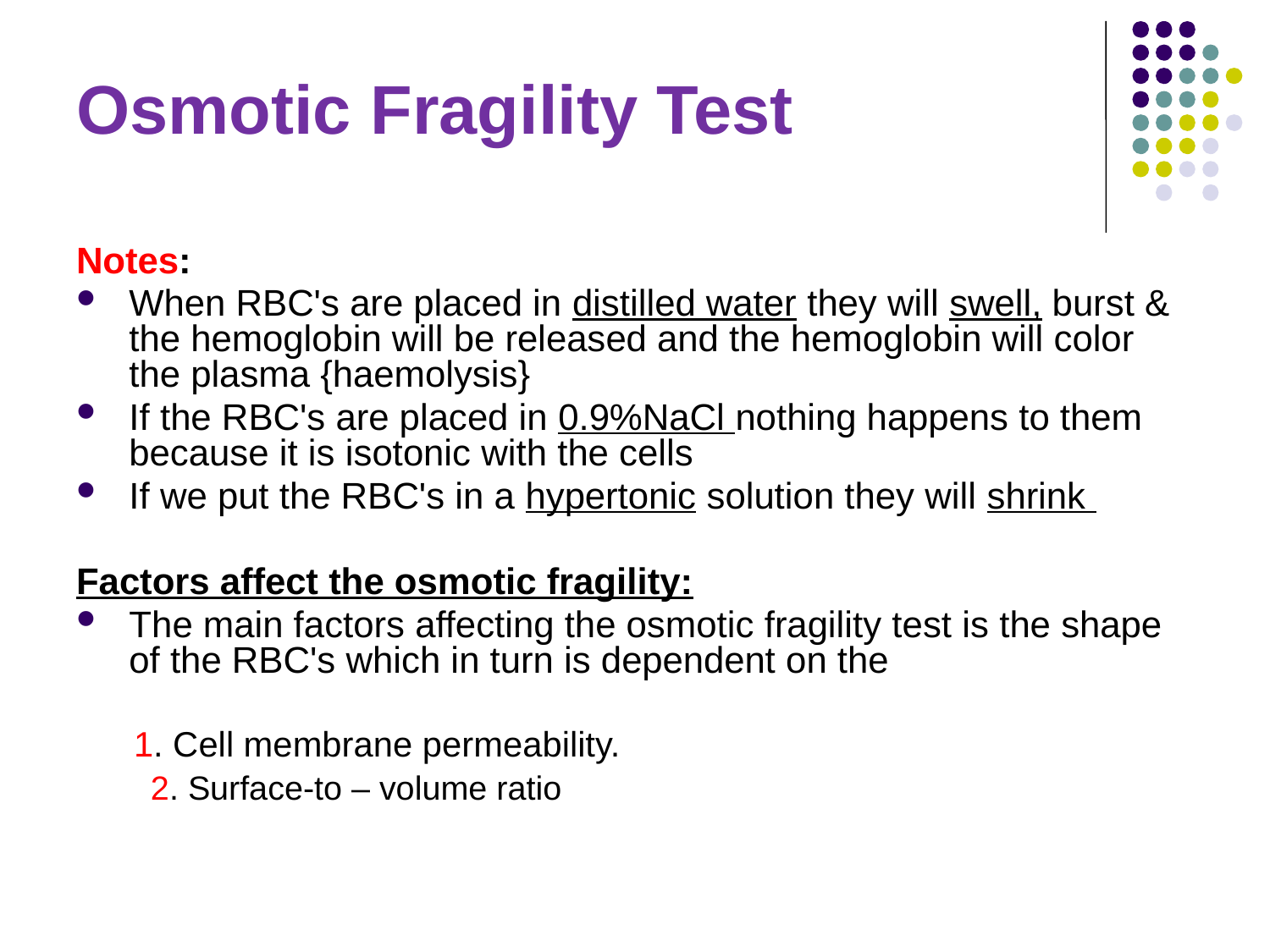

# Osmotic Fragility Test
Notes:
When RBC's are placed in distilled water they will swell, burst & the hemoglobin will be released and the hemoglobin will color the plasma {haemolysis}
If the RBC's are placed in 0.9%NaCl nothing happens to them because it is isotonic with the cells
If we put the RBC's in a hypertonic solution they will shrink

Factors affect the osmotic fragility:
The main factors affecting the osmotic fragility test is the shape of the RBC's which in turn is dependent on the

 1. Cell membrane permeability.
        2. Surface-to – volume ratio